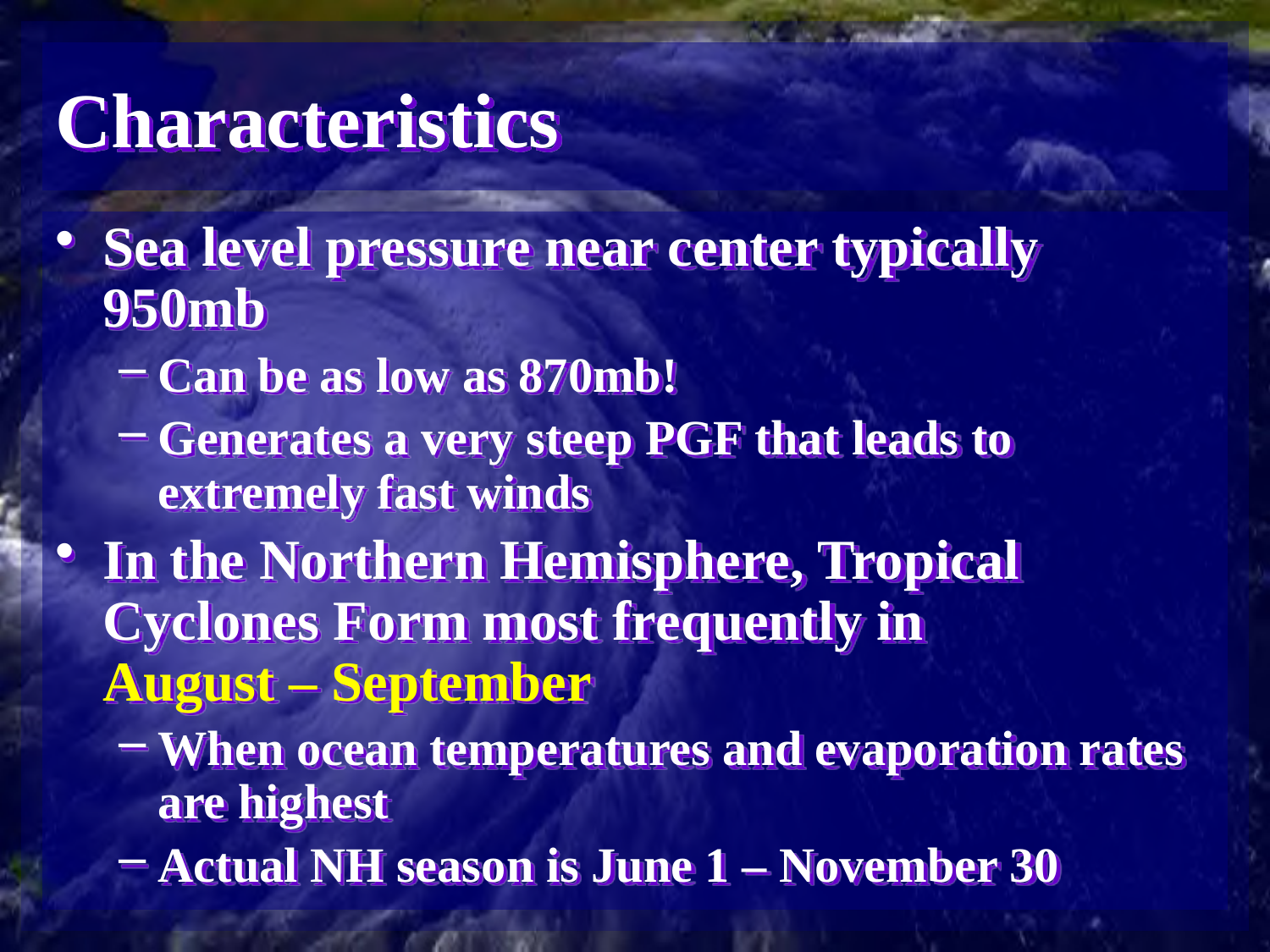

# Characteristics
Sea level pressure near center typically 950mb
Can be as low as 870mb!
Generates a very steep PGF that leads to extremely fast winds
In the Northern Hemisphere, Tropical Cyclones Form most frequently in
August – September
When ocean temperatures and evaporation rates are highest
Actual NH season is June 1 – November 30